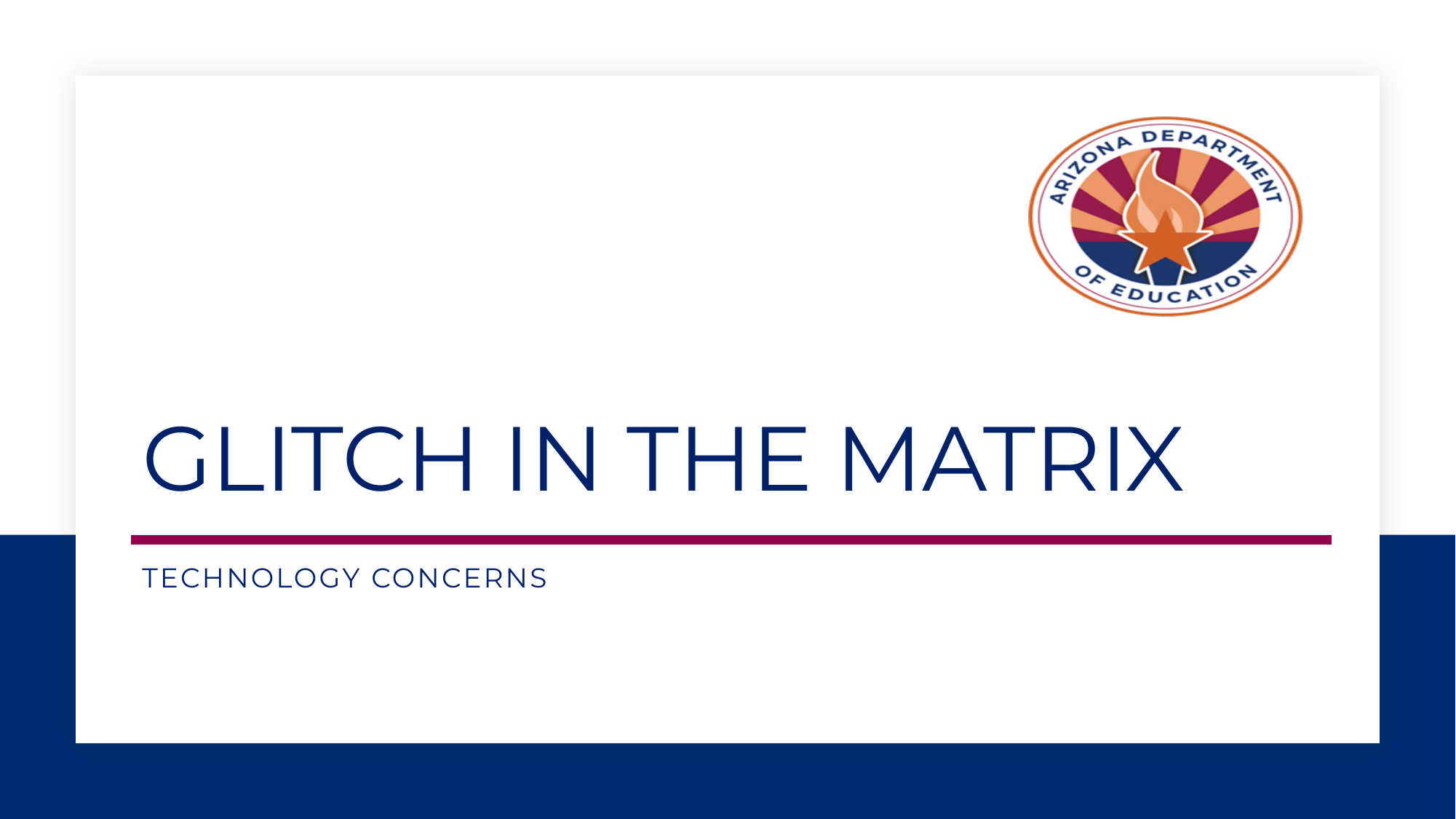

# Glitch in the matrix
Technology concerns